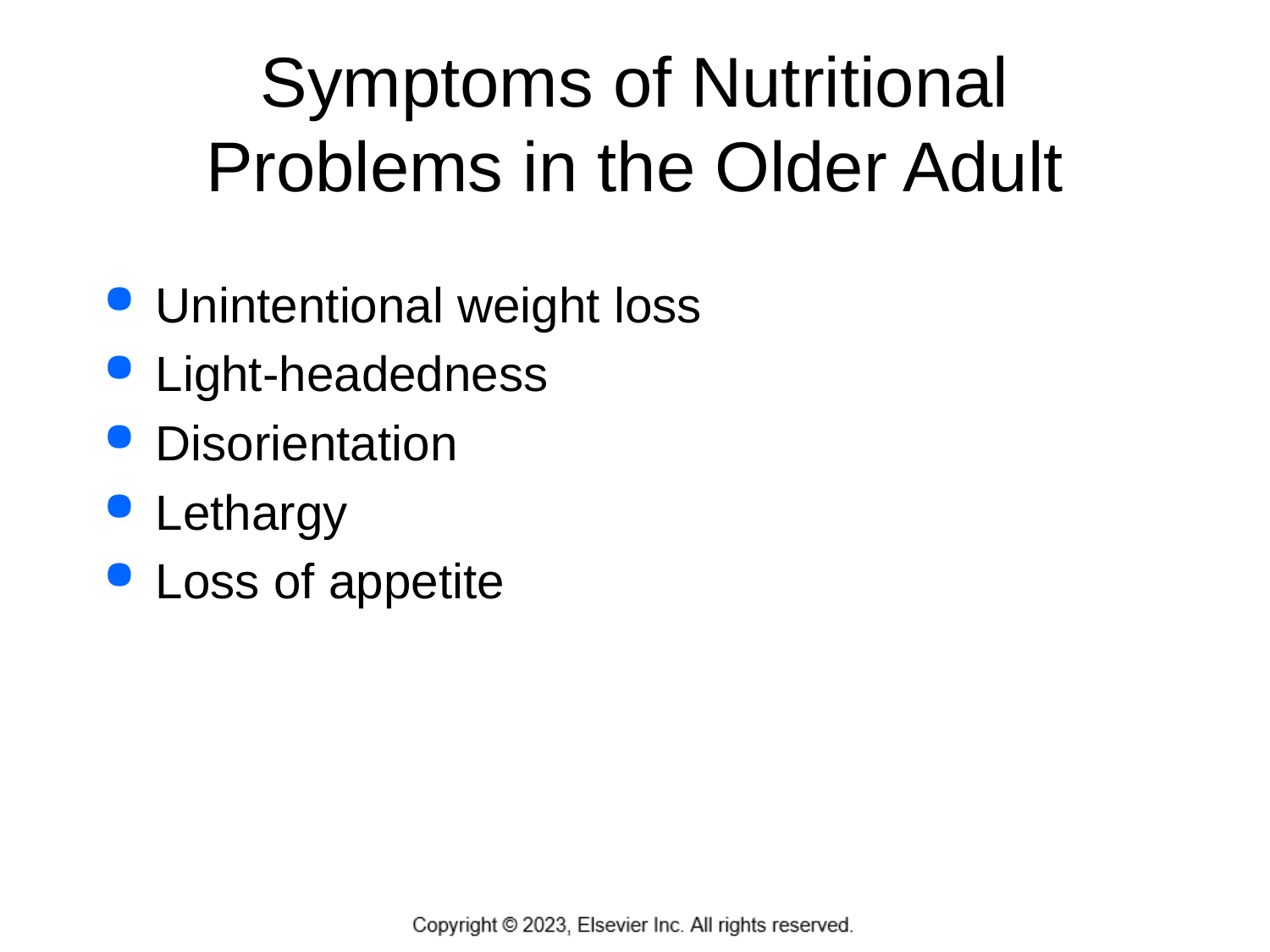

# Symptoms of Nutritional Problems in the Older Adult
Unintentional weight loss
Light-headedness
Disorientation
Lethargy
Loss of appetite